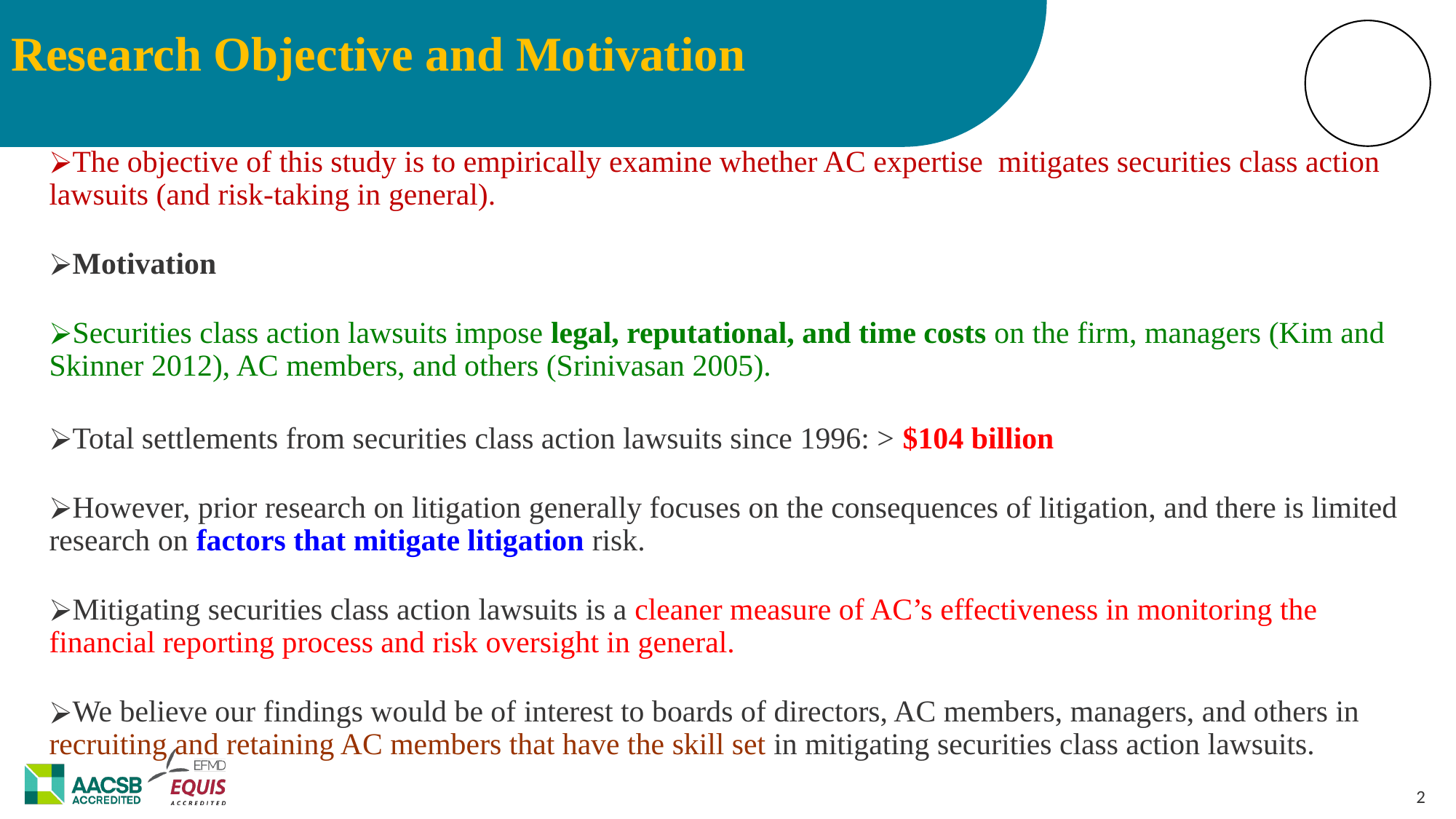

Research Objective and Motivation
The objective of this study is to empirically examine whether AC expertise  mitigates securities class action lawsuits (and risk-taking in general).
Motivation
Securities class action lawsuits impose legal, reputational, and time costs on the firm, managers (Kim and Skinner 2012), AC members, and others (Srinivasan 2005).
Total settlements from securities class action lawsuits since 1996: > $104 billion

However, prior research on litigation generally focuses on the consequences of litigation, and there is limited research on factors that mitigate litigation risk.
Mitigating securities class action lawsuits is a cleaner measure of AC’s effectiveness in monitoring the financial reporting process and risk oversight in general.
We believe our findings would be of interest to boards of directors, AC members, managers, and others in recruiting and retaining AC members that have the skill set in mitigating securities class action lawsuits.
2